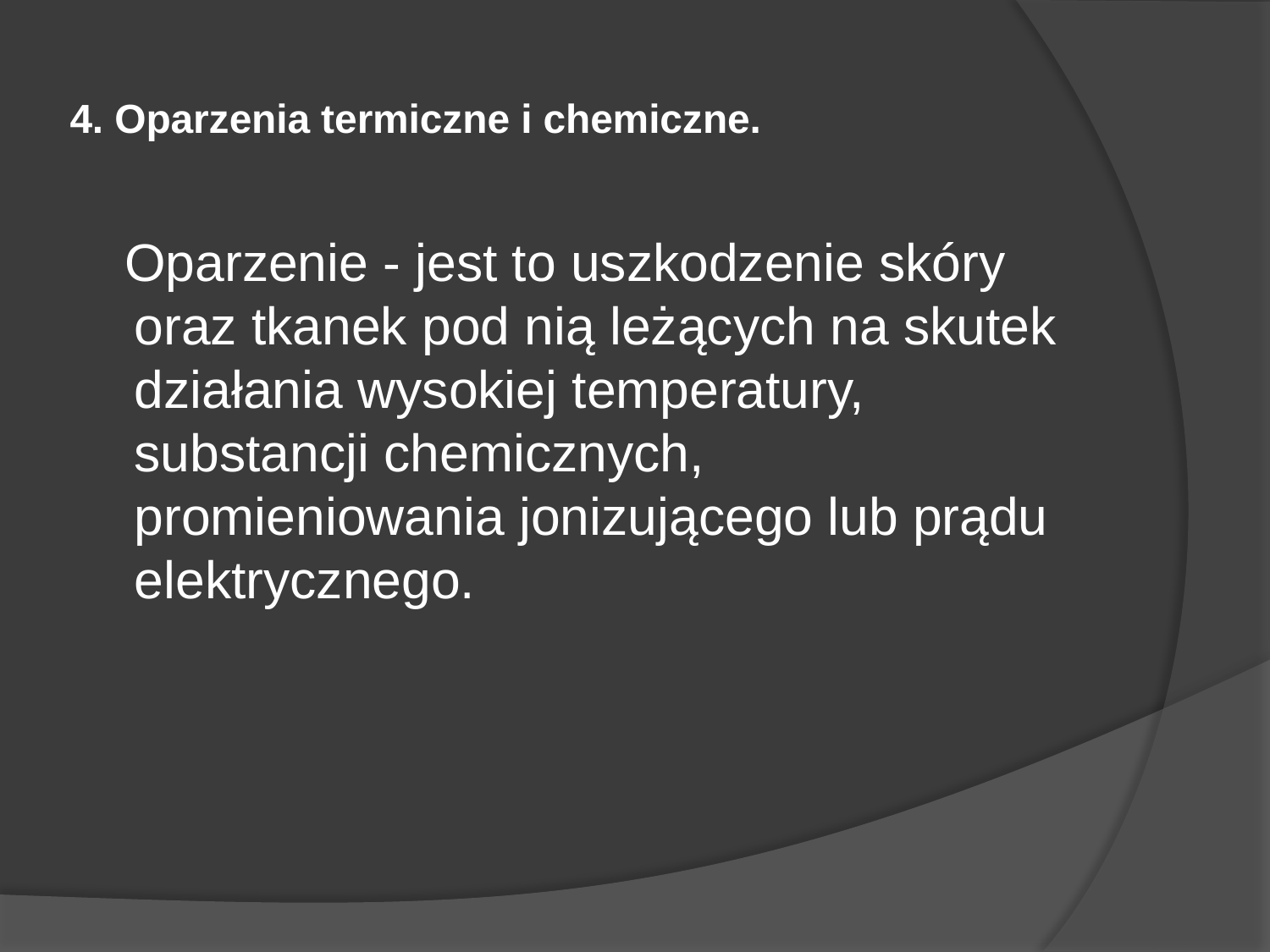

# 4. Oparzenia termiczne i chemiczne.
   Oparzenie - jest to uszkodzenie skóry oraz tkanek pod nią leżących na skutek działania wysokiej temperatury, substancji chemicznych, promieniowania jonizującego lub prądu elektrycznego.